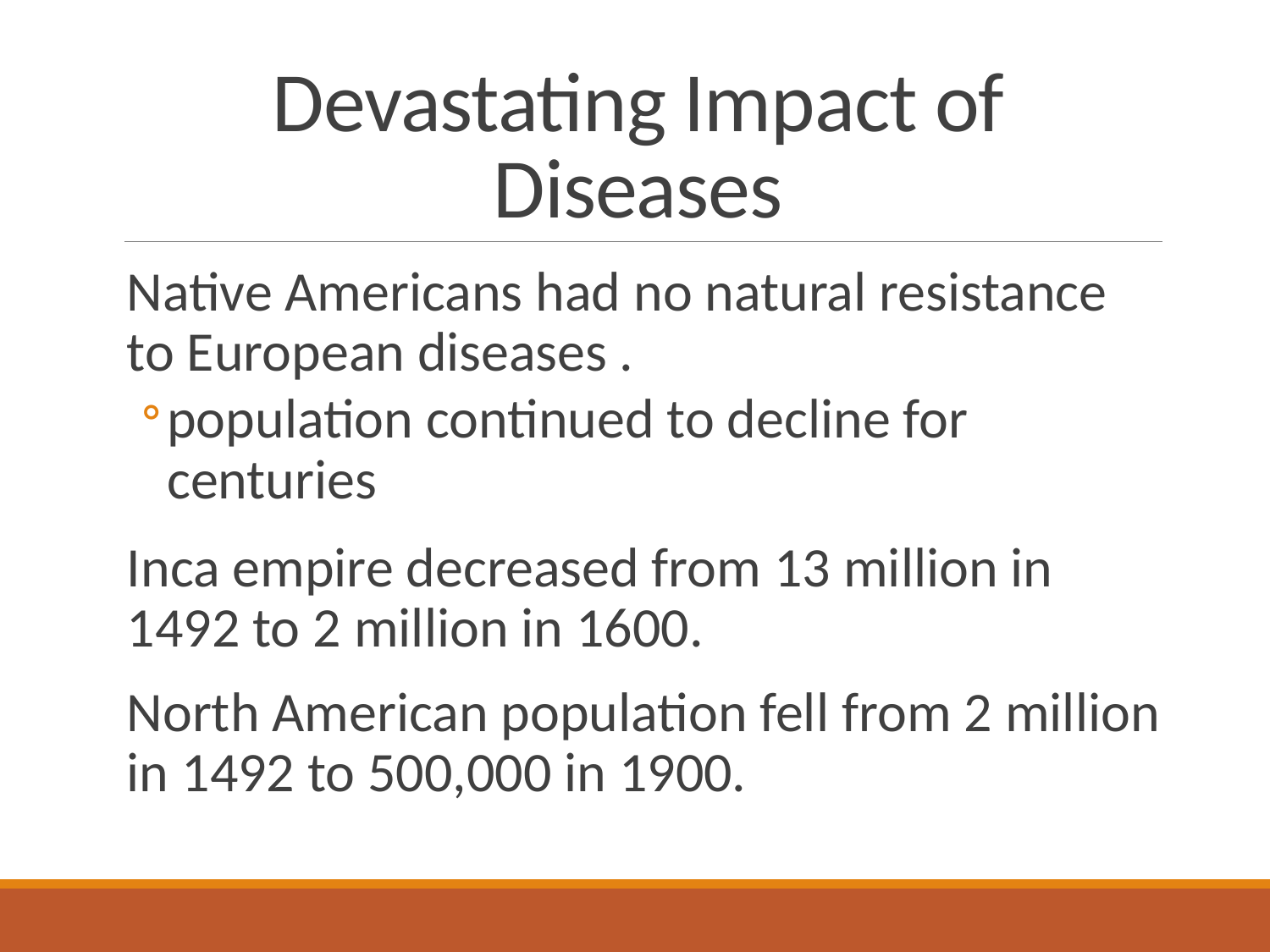

# Devastating Impact of Diseases
Native Americans had no natural resistance to European diseases .
population continued to decline for centuries
Inca empire decreased from 13 million in 1492 to 2 million in 1600.
North American population fell from 2 million in 1492 to 500,000 in 1900.